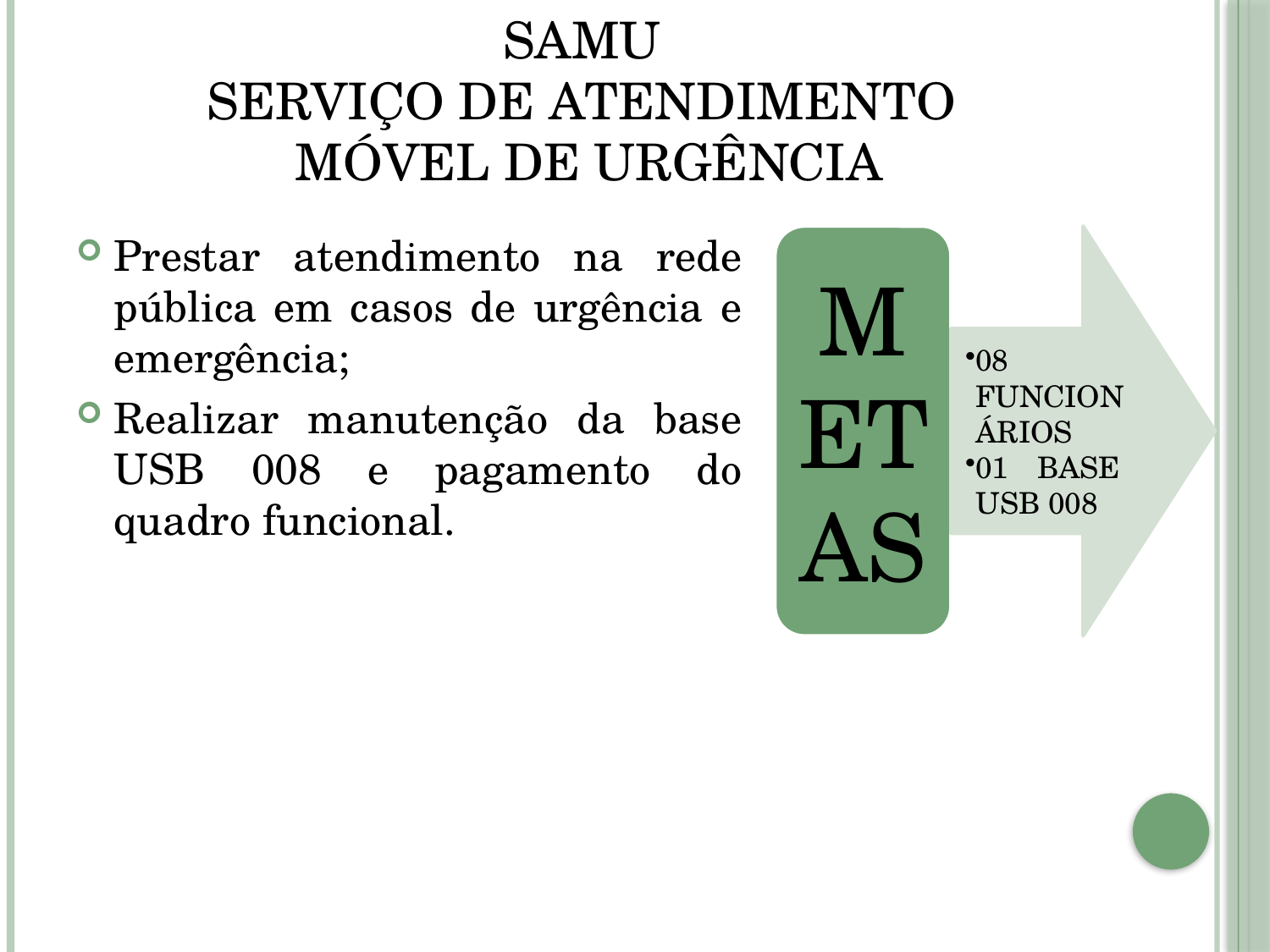

# SAMU SERVIÇO DE ATENDIMENTO MÓVEL DE URGÊNCIA
Prestar atendimento na rede pública em casos de urgência e emergência;
Realizar manutenção da base USB 008 e pagamento do quadro funcional.

METAS
01  BASE  USB 008
08 FUNCIONÁRIOS